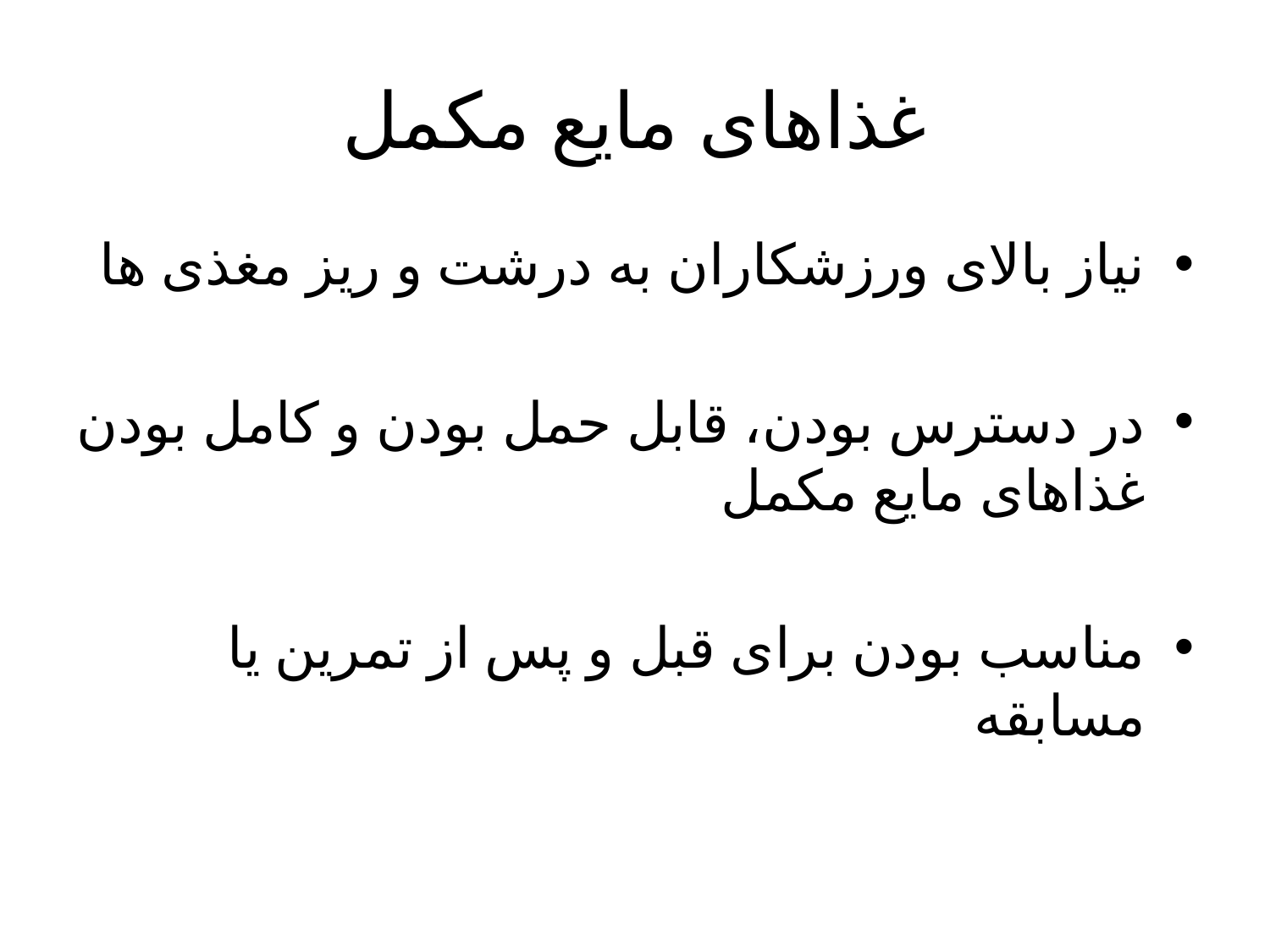

# غذاهای مایع مکمل
نیاز بالای ورزشکاران به درشت و ریز مغذی ها

در دسترس بودن، قابل حمل بودن و کامل بودن غذاهای مایع مکمل

مناسب بودن برای قبل و پس از تمرین یا مسابقه